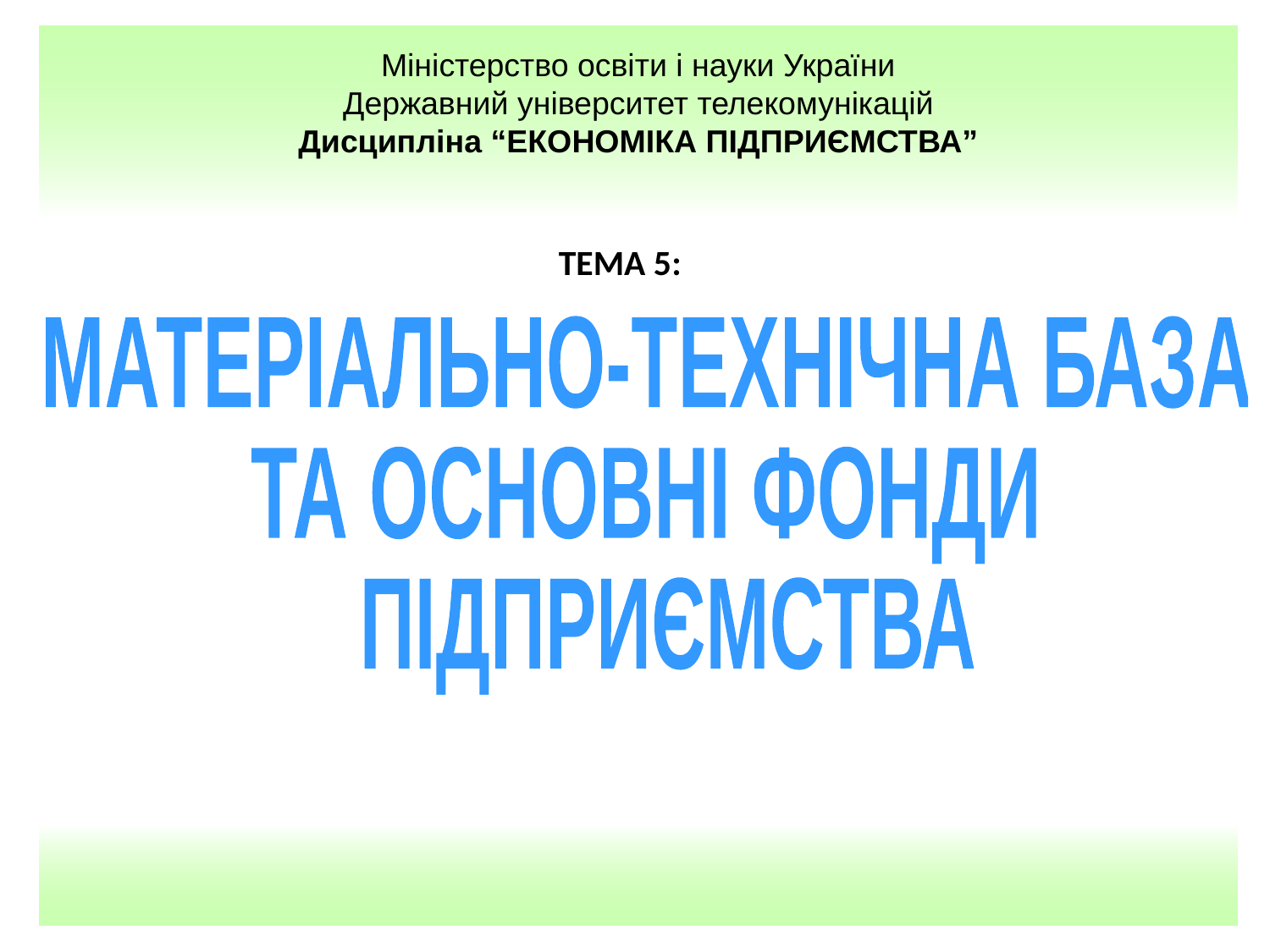

Міністерство освіти і науки України
Державний університет телекомунікацій
Дисципліна “ЕКОНОМІКА ПІДПРИЄМСТВА”

ТЕМА 5:
МАТЕРІАЛЬНО-ТЕХНІЧНА БАЗА
ТА ОСНОВНІ ФОНДИ
 ПІДПРИЄМСТВА